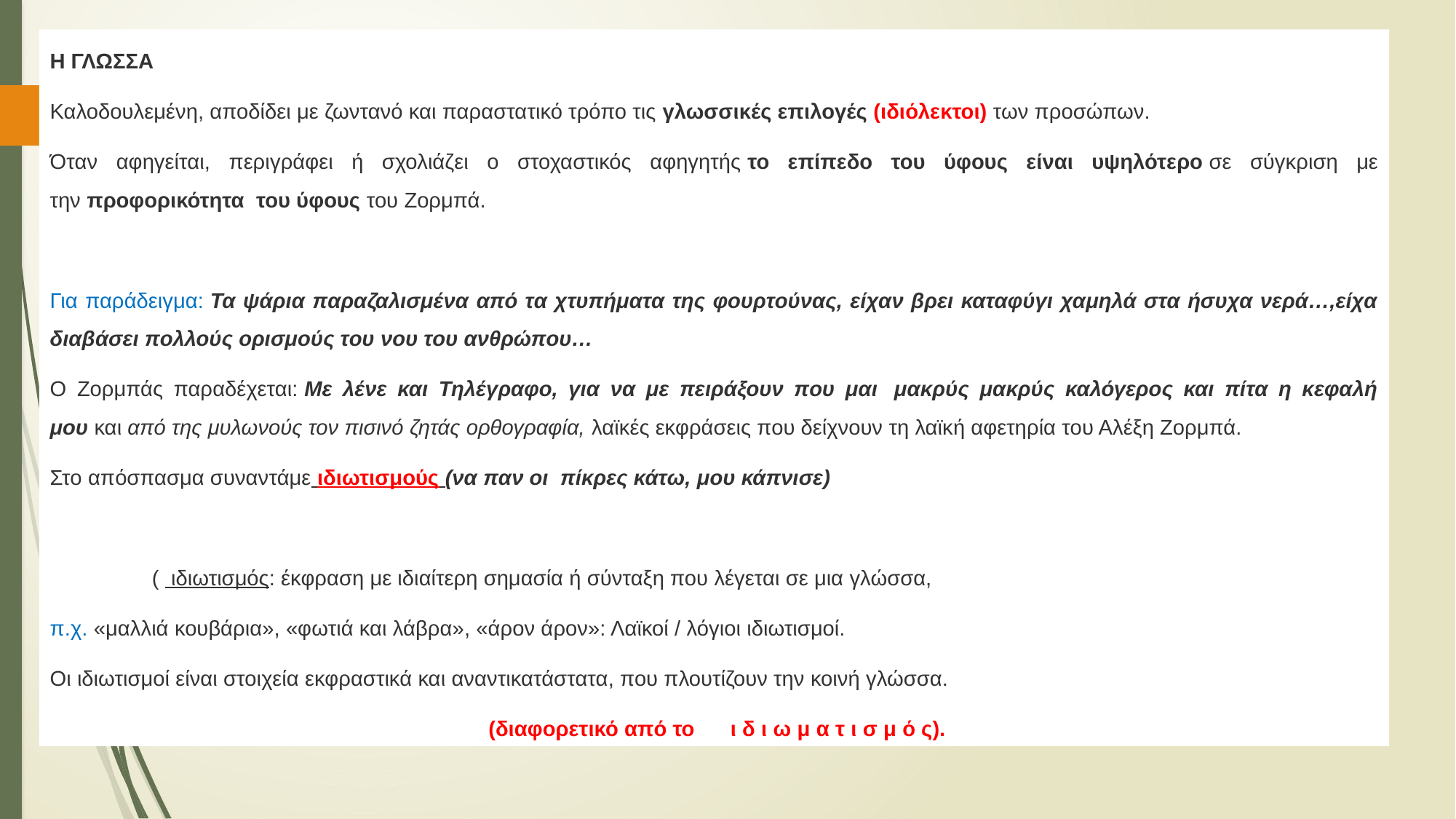

Η ΓΛΩΣΣΑ
Καλοδουλεμένη, αποδίδει με ζωντανό και παραστατικό τρόπο τις γλωσσικές επιλογές (ιδιόλεκτοι) των προσώπων.
Όταν αφηγείται, περιγράφει ή σχολιάζει ο στοχαστικός αφηγητής το επίπεδο του ύφους είναι υψηλότερο σε σύγκριση με την προφορικότητα  του ύφους του Ζορμπά.

Για παράδειγμα: Τα ψάρια παραζαλισμένα από τα χτυπήματα της φουρτούνας, είχαν βρει καταφύγι χαμηλά στα ήσυχα νερά…,είχα διαβάσει πολλούς ορισμούς του νου του ανθρώπου…
Ο Ζορμπάς παραδέχεται: Με λένε και Τηλέγραφο, για να με πειράξουν που μαι  μακρύς μακρύς καλόγερος και πίτα η κεφαλή μου και από της μυλωνούς τον πισινό ζητάς ορθογραφία, λαϊκές εκφράσεις που δείχνουν τη λαϊκή αφετηρία του Αλέξη Ζορμπά.
Στο απόσπασμα συναντάμε ιδιωτισμούς (να παν οι  πίκρες κάτω, μου κάπνισε)

                 (  ιδιωτισμός: έκφραση με ιδιαίτερη σημασία ή σύνταξη που λέγεται σε μια γλώσσα,
π.χ. «μαλλιά κουβάρια», «φωτιά και λάβρα», «άρον άρον»: Λαϊκοί / λόγιοι ιδιωτισμοί.
Οι ιδιωτισμοί είναι στοιχεία εκφραστικά και αναντικατάστατα, που πλουτίζουν την κοινή γλώσσα.
 (διαφορετικό από το      ι δ ι ω μ α τ ι σ μ ό ς).